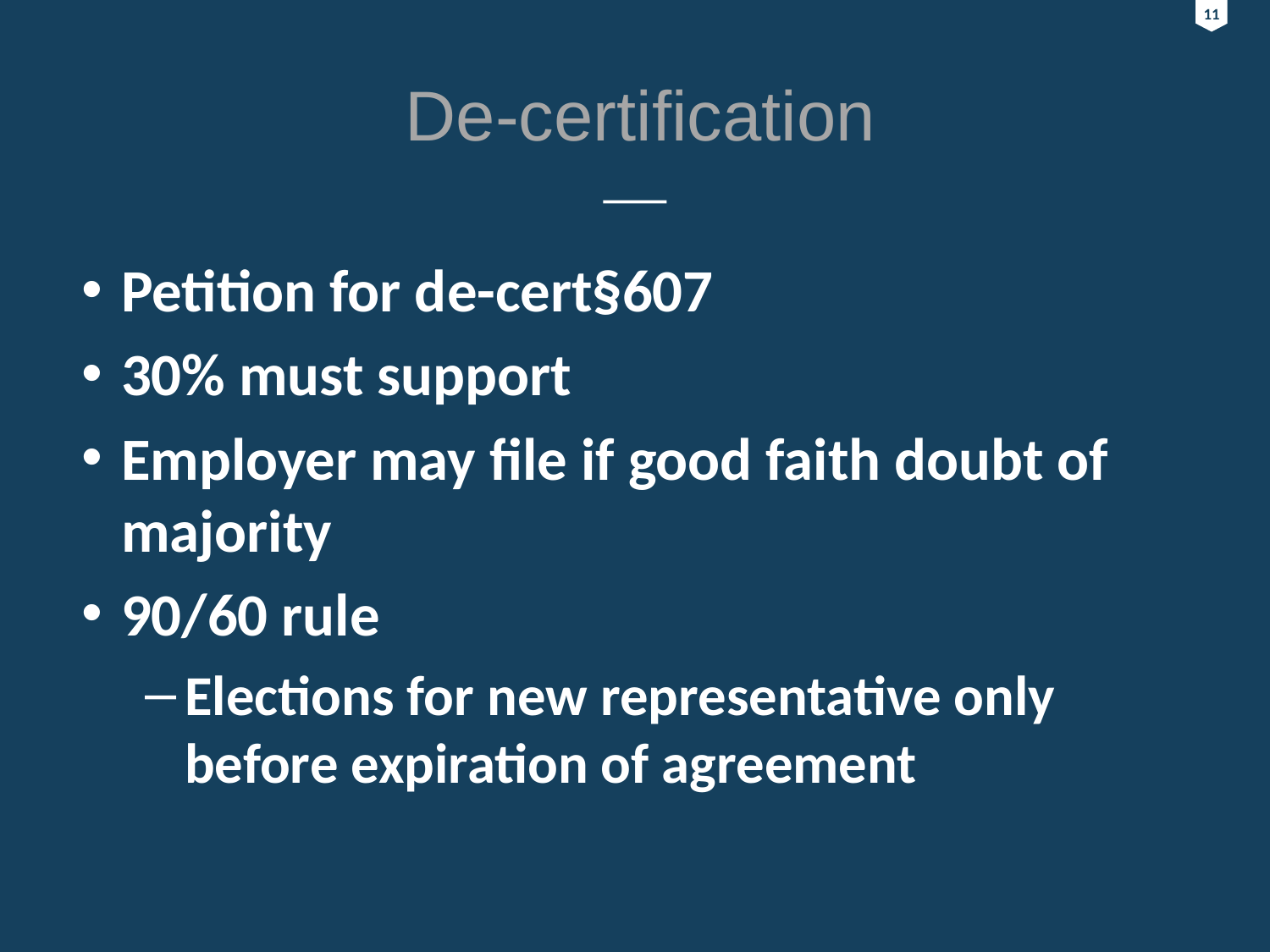

11

11

# De-certification

Petition for de-cert§607
30% must support
Employer may file if good faith doubt of majority
90/60 rule
Elections for new representative only before expiration of agreement